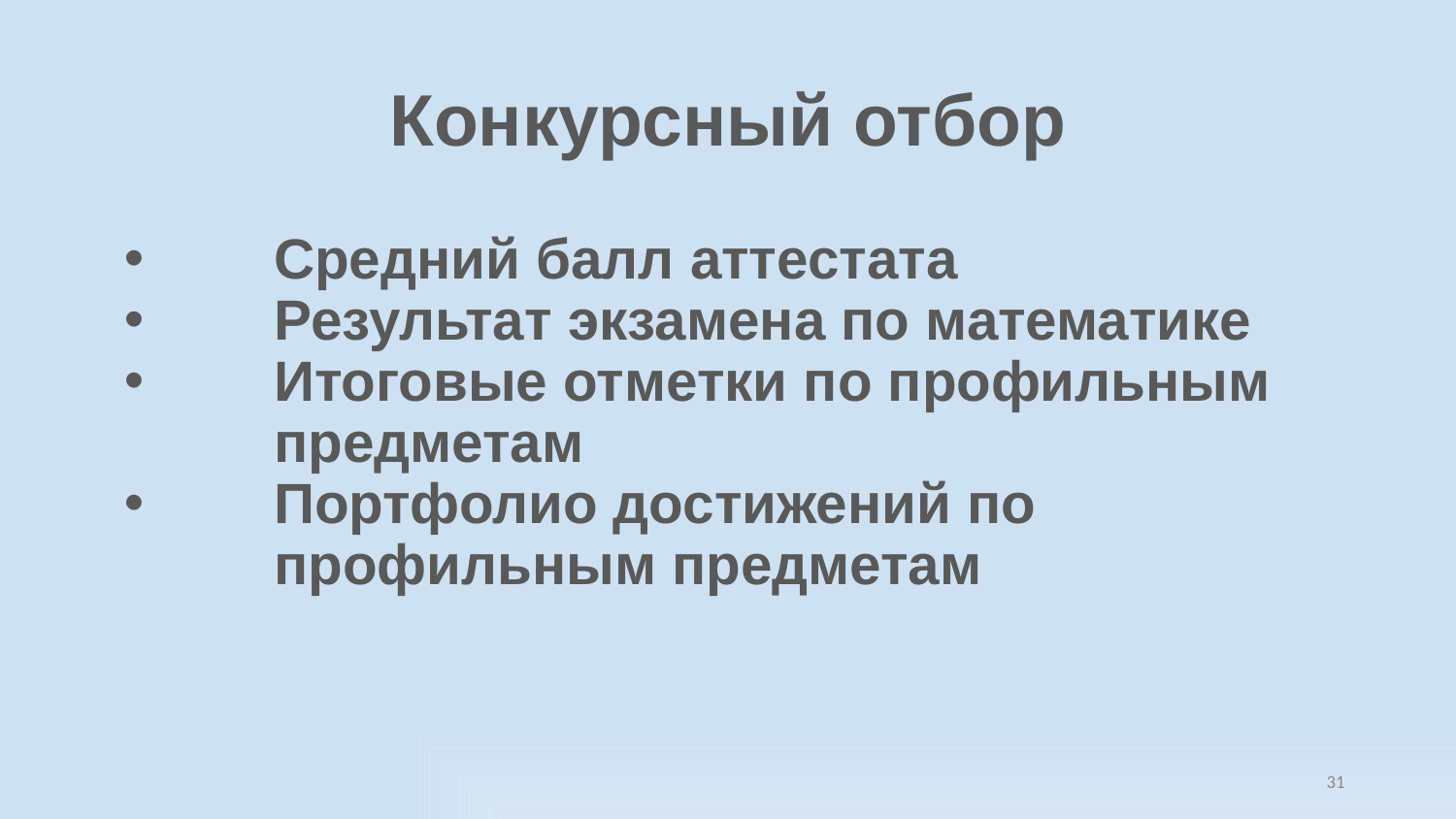

# Конкурсный отбор
Средний балл аттестата
Результат экзамена по математике
Итоговые отметки по профильным предметам
Портфолио достижений по профильным предметам
31
Минимальные баллы ОГЭ по математике для поступления в профильные классы (рекомендация)
19 баллов (из них не менее 7 по геометрии)